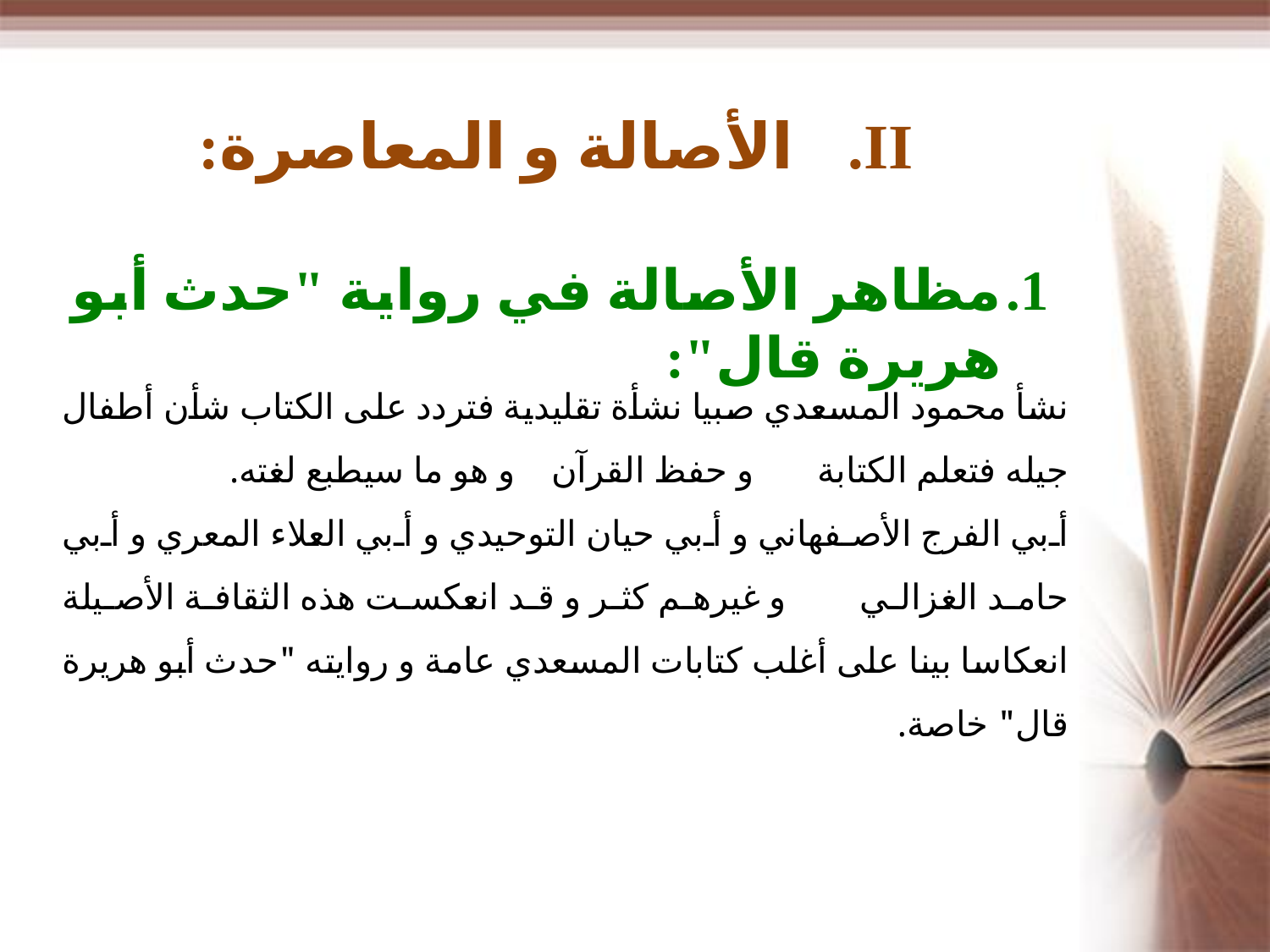

الأصالة و المعاصرة:
مظاهر الأصالة في رواية "حدث أبو هريرة قال":
نشأ محمود المسعدي صبيا نشأة تقليدية فتردد على الكتاب شأن أطفال جيله فتعلم الكتابة       و حفظ القرآن    و هو ما سيطبع لغته.
أبي الفرج الأصفهاني و أبي حيان التوحيدي و أبي العلاء المعري و أبي حامد الغزالي        و غيرهم كثر و قد انعكست هذه الثقافة الأصيلة انعكاسا بينا على أغلب كتابات المسعدي عامة و روايته "حدث أبو هريرة قال" خاصة.